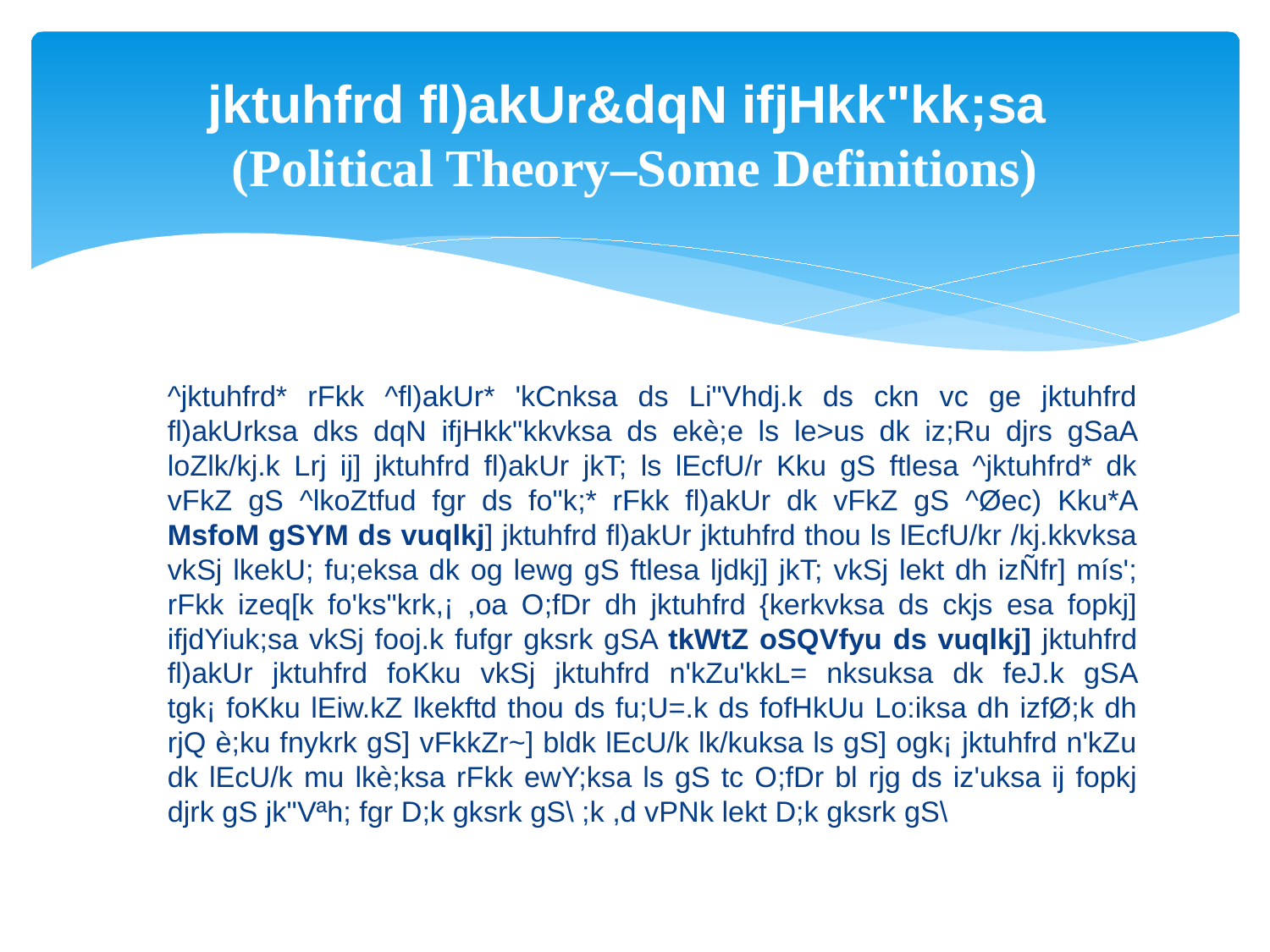

# jktuhfrd fl)akUr&dqN ifjHkk"kk;sa (Political Theory–Some Definitions)
		^jktuhfrd* rFkk ^fl)akUr* 'kCnksa ds Li"Vhdj.k ds ckn vc ge jktuhfrd fl)akUrksa dks dqN ifjHkk"kkvksa ds ekè;e ls le>us dk iz;Ru djrs gSaA loZlk/kj.k Lrj ij] jktuhfrd fl)akUr jkT; ls lEcfU/r Kku gS ftlesa ^jktuhfrd* dk vFkZ gS ^lkoZtfud fgr ds fo"k;* rFkk fl)akUr dk vFkZ gS ^Øec) Kku*A MsfoM gSYM ds vuqlkj] jktuhfrd fl)akUr jktuhfrd thou ls lEcfU/kr /kj.kkvksa vkSj lkekU; fu;eksa dk og lewg gS ftlesa ljdkj] jkT; vkSj lekt dh izÑfr] mís'; rFkk izeq[k fo'ks"krk,¡ ,oa O;fDr dh jktuhfrd {kerkvksa ds ckjs esa fopkj] ifjdYiuk;sa vkSj fooj.k fufgr gksrk gSA tkWtZ oSQVfyu ds vuqlkj] jktuhfrd fl)akUr jktuhfrd foKku vkSj jktuhfrd n'kZu'kkL= nksuksa dk feJ.k gSA tgk¡ foKku lEiw.kZ lkekftd thou ds fu;U=.k ds fofHkUu Lo:iksa dh izfØ;k dh rjQ è;ku fnykrk gS] vFkkZr~] bldk lEcU/k lk/kuksa ls gS] ogk¡ jktuhfrd n'kZu dk lEcU/k mu lkè;ksa rFkk ewY;ksa ls gS tc O;fDr bl rjg ds iz'uksa ij fopkj djrk gS jk"Vªh; fgr D;k gksrk gS\ ;k ,d vPNk lekt D;k gksrk gS\